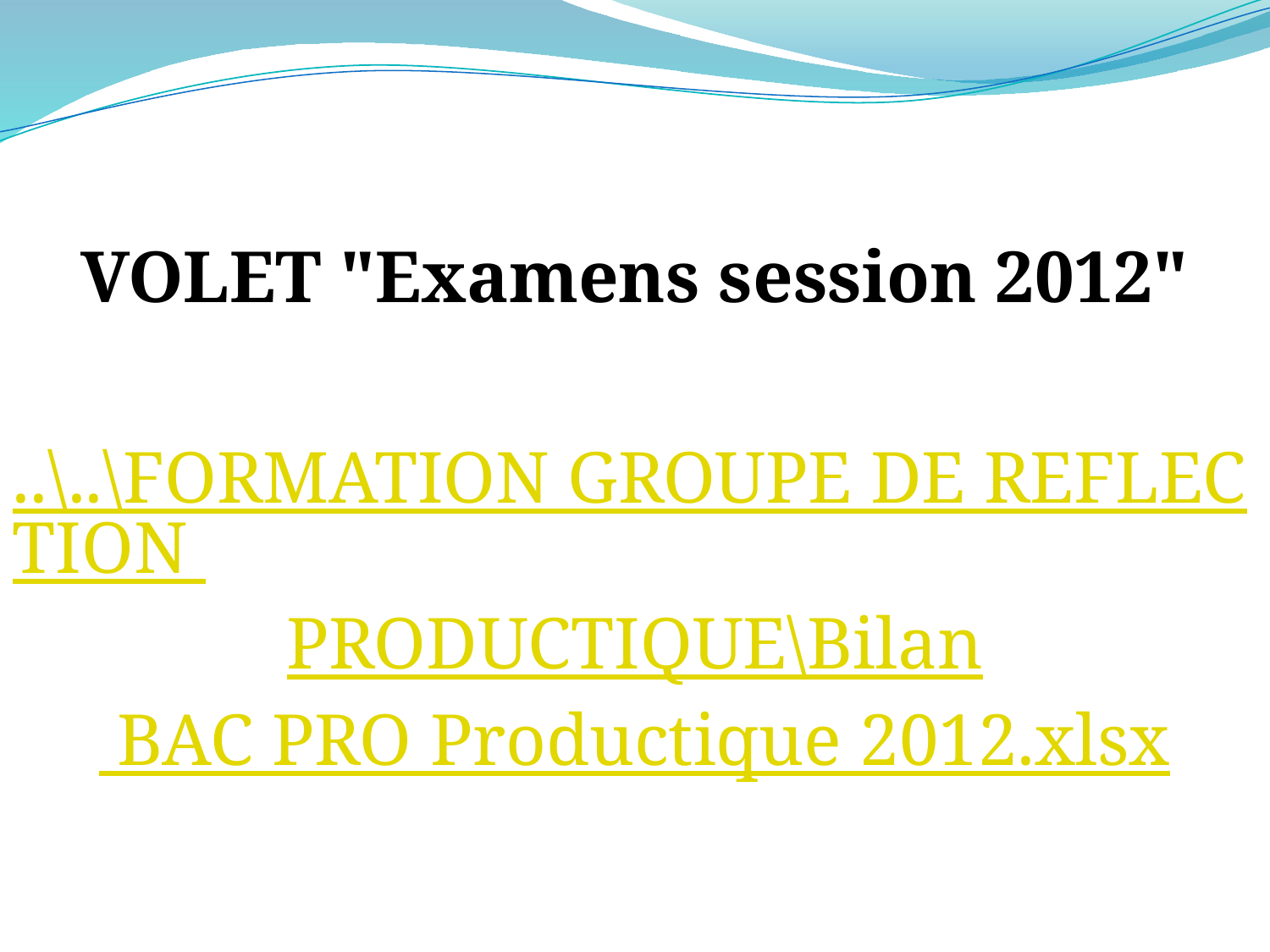

VOLET "Examens session 2012"
..\..\FORMATION GROUPE DE REFLECTION PRODUCTIQUE\Bilan BAC PRO Productique 2012.xlsx